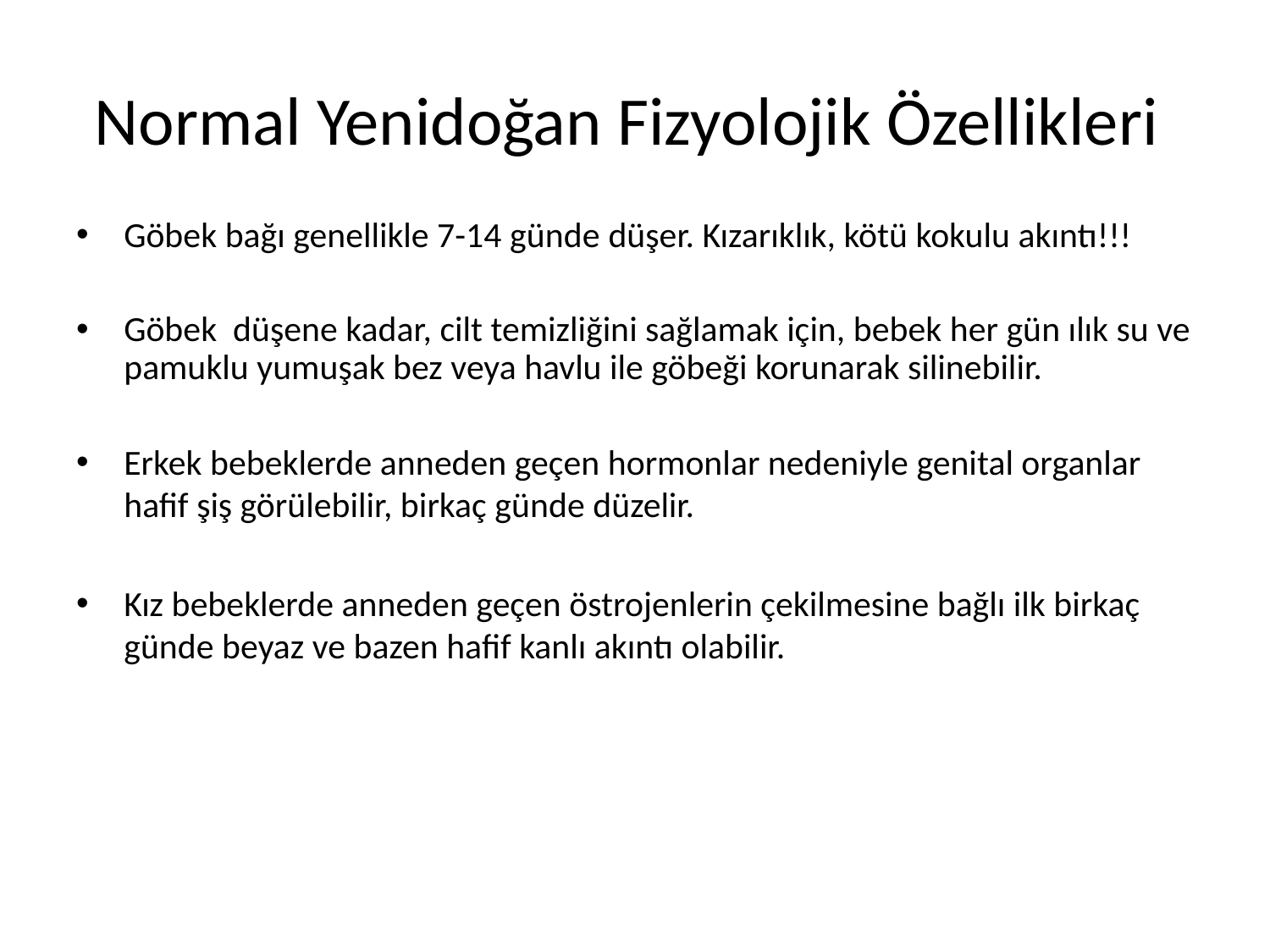

# Normal Yenidoğan Fizyolojik Özellikleri
Göbek bağı genellikle 7-14 günde düşer. Kızarıklık, kötü kokulu akıntı!!!

Göbek  düşene kadar, cilt temizliğini sağlamak için, bebek her gün ılık su ve pamuklu yumuşak bez veya havlu ile göbeği korunarak silinebilir.

Erkek bebeklerde anneden geçen hormonlar nedeniyle genital organlar hafif şiş görülebilir, birkaç günde düzelir.

Kız bebeklerde anneden geçen östrojenlerin çekilmesine bağlı ilk birkaç günde beyaz ve bazen hafif kanlı akıntı olabilir.